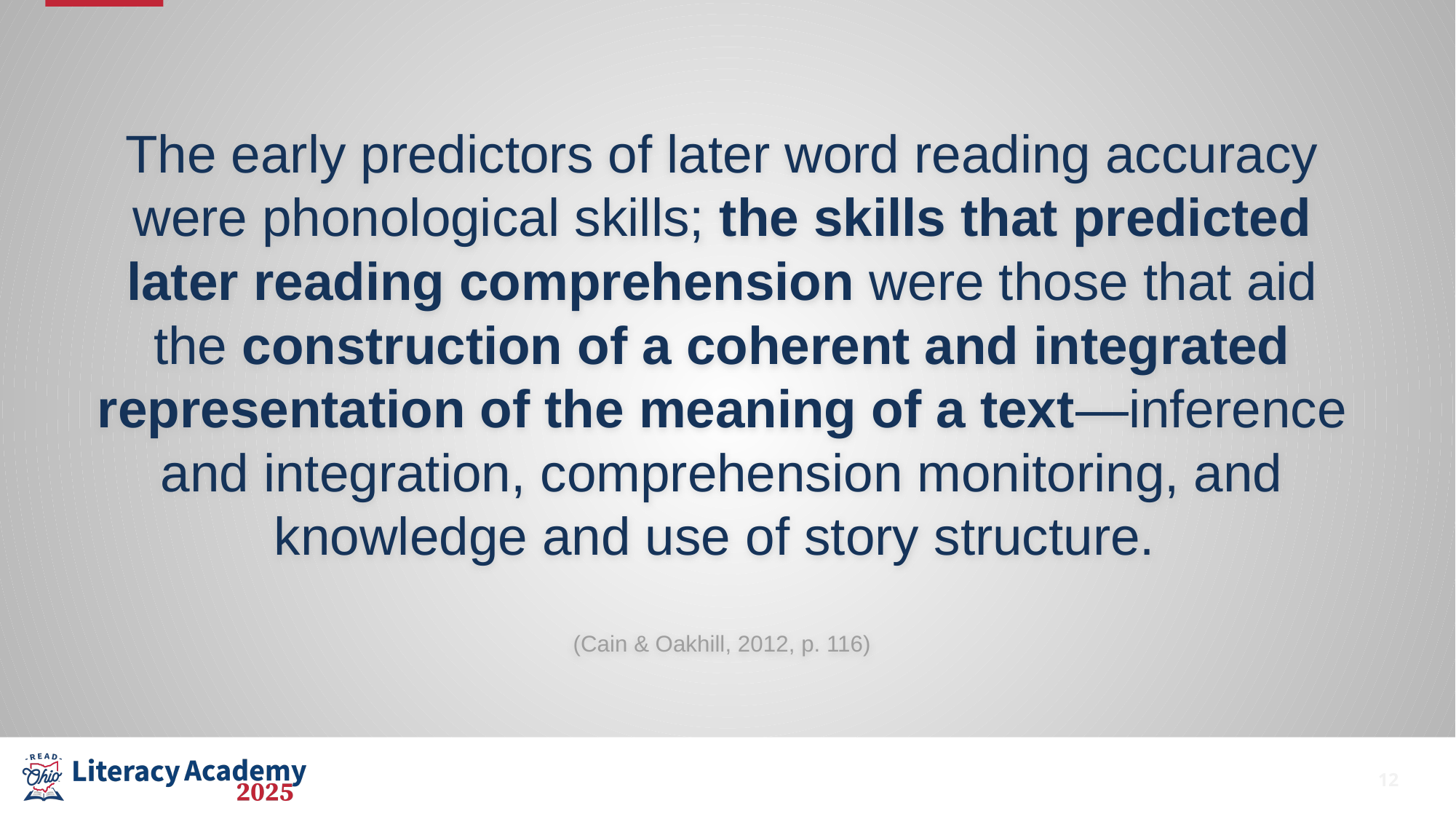

The early predictors of later word reading accuracy were phonological skills; the skills that predicted later reading comprehension were those that aid the construction of a coherent and integrated representation of the meaning of a text—inference and integration, comprehension monitoring, and knowledge and use of story structure.

(Cain & Oakhill, 2012, p. 116)

12